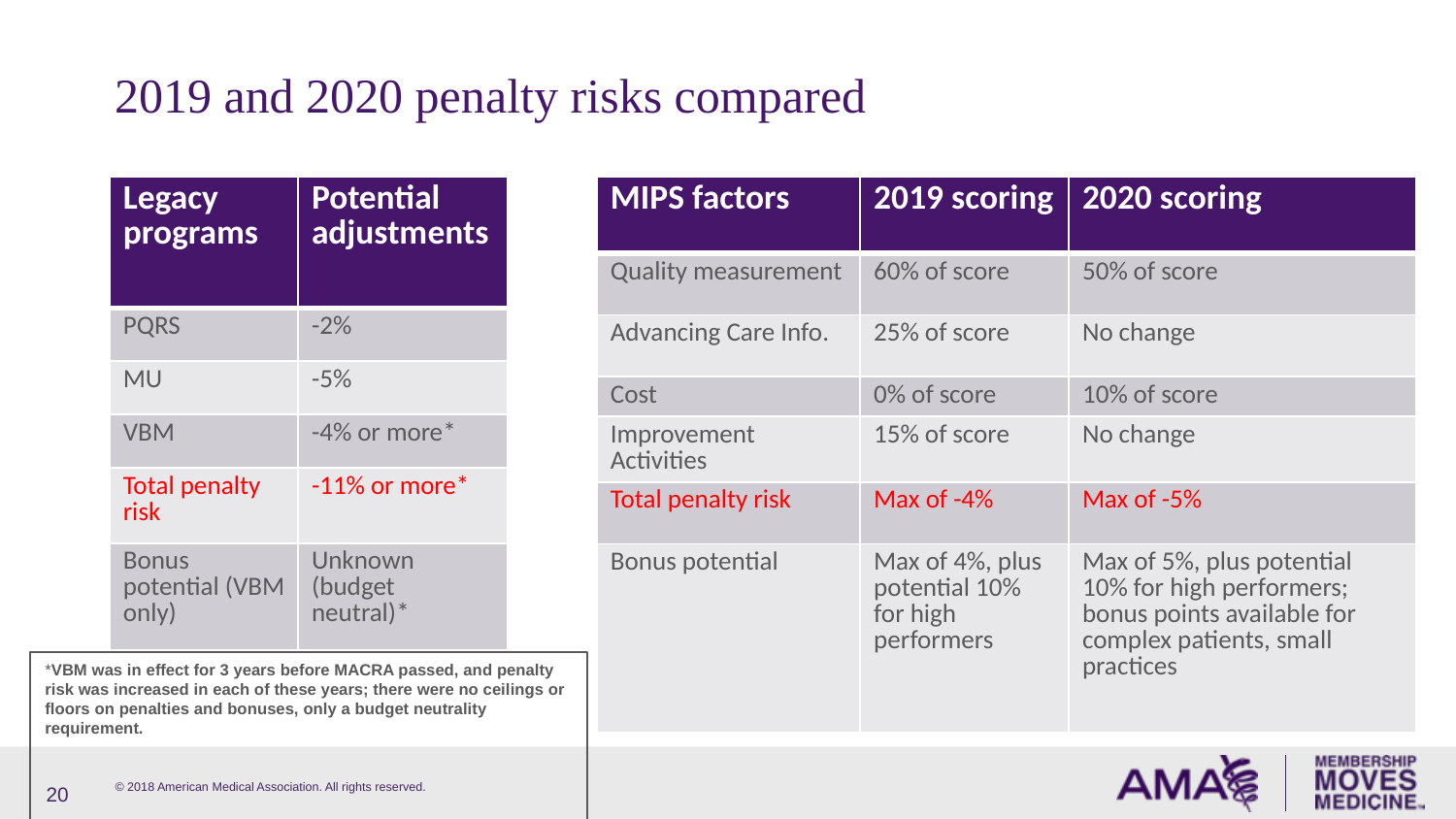

# 2019 and 2020 penalty risks compared
| Legacy programs | Potential adjustments |
| --- | --- |
| PQRS | -2% |
| MU | -5% |
| VBM | -4% or more\* |
| Total penalty risk | -11% or more\* |
| Bonus potential (VBM only) | Unknown (budget neutral)\* |
| MIPS factors | 2019 scoring | 2020 scoring |
| --- | --- | --- |
| Quality measurement | 60% of score | 50% of score |
| Advancing Care Info. | 25% of score | No change |
| Cost | 0% of score | 10% of score |
| Improvement Activities | 15% of score | No change |
| Total penalty risk | Max of -4% | Max of -5% |
| Bonus potential | Max of 4%, plus potential 10% for high performers | Max of 5%, plus potential 10% for high performers; bonus points available for complex patients, small practices |
*VBM was in effect for 3 years before MACRA passed, and penalty risk was increased in each of these years; there were no ceilings or floors on penalties and bonuses, only a budget neutrality requirement.
20